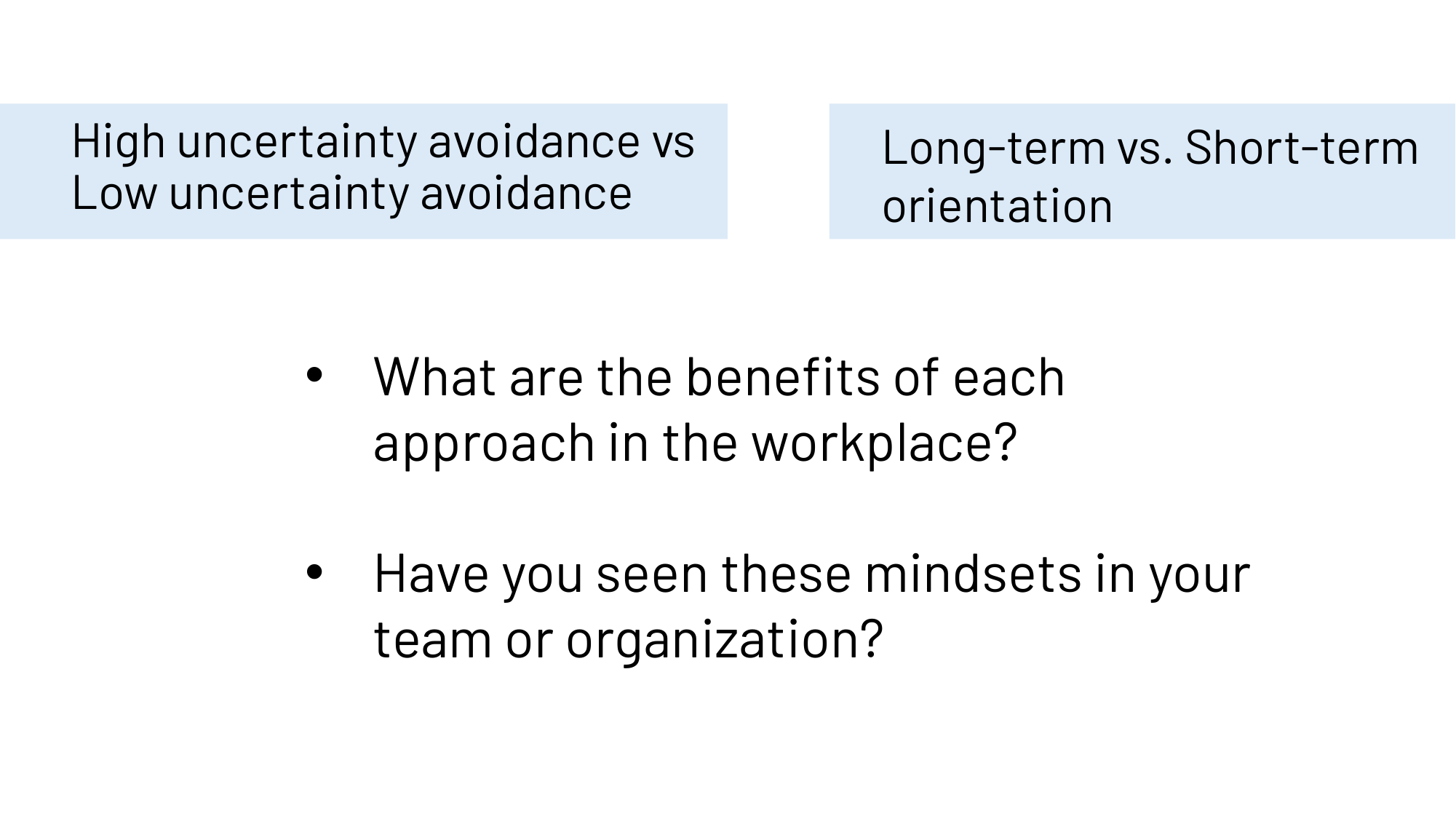

Long-term vs. Short-term orientation
# High uncertainty avoidance vs Low uncertainty avoidance
What are the benefits of each approach in the workplace?

Have you seen these mindsets in your team or organization?